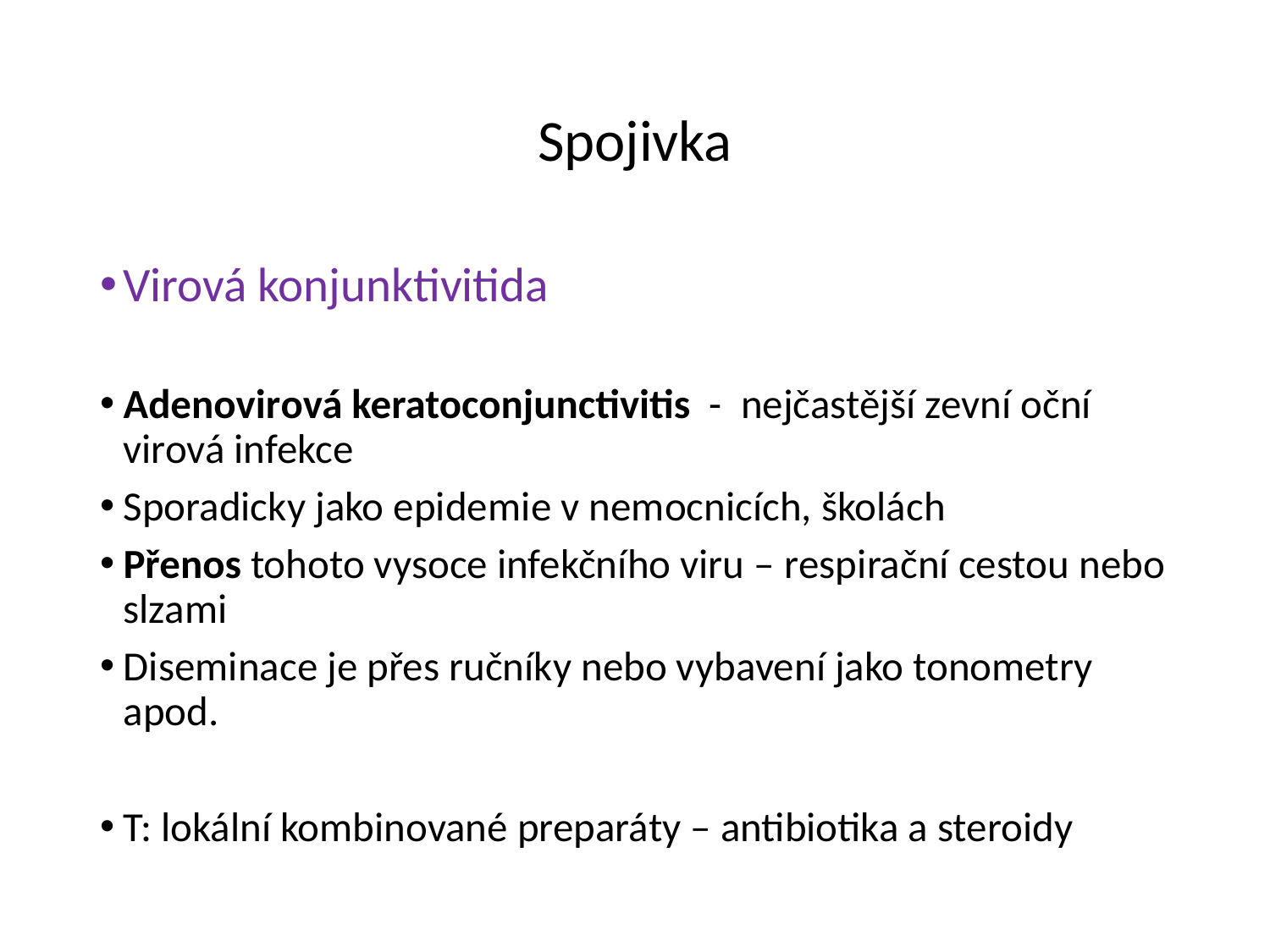

# Spojivka
Virová konjunktivitida

Adenovirová keratoconjunctivitis  -  nejčastější zevní oční virová infekce
Sporadicky jako epidemie v nemocnicích, školách
Přenos tohoto vysoce infekčního viru – respirační cestou nebo slzami
Diseminace je přes ručníky nebo vybavení jako tonometry apod.

T: lokální kombinované preparáty – antibiotika a steroidy